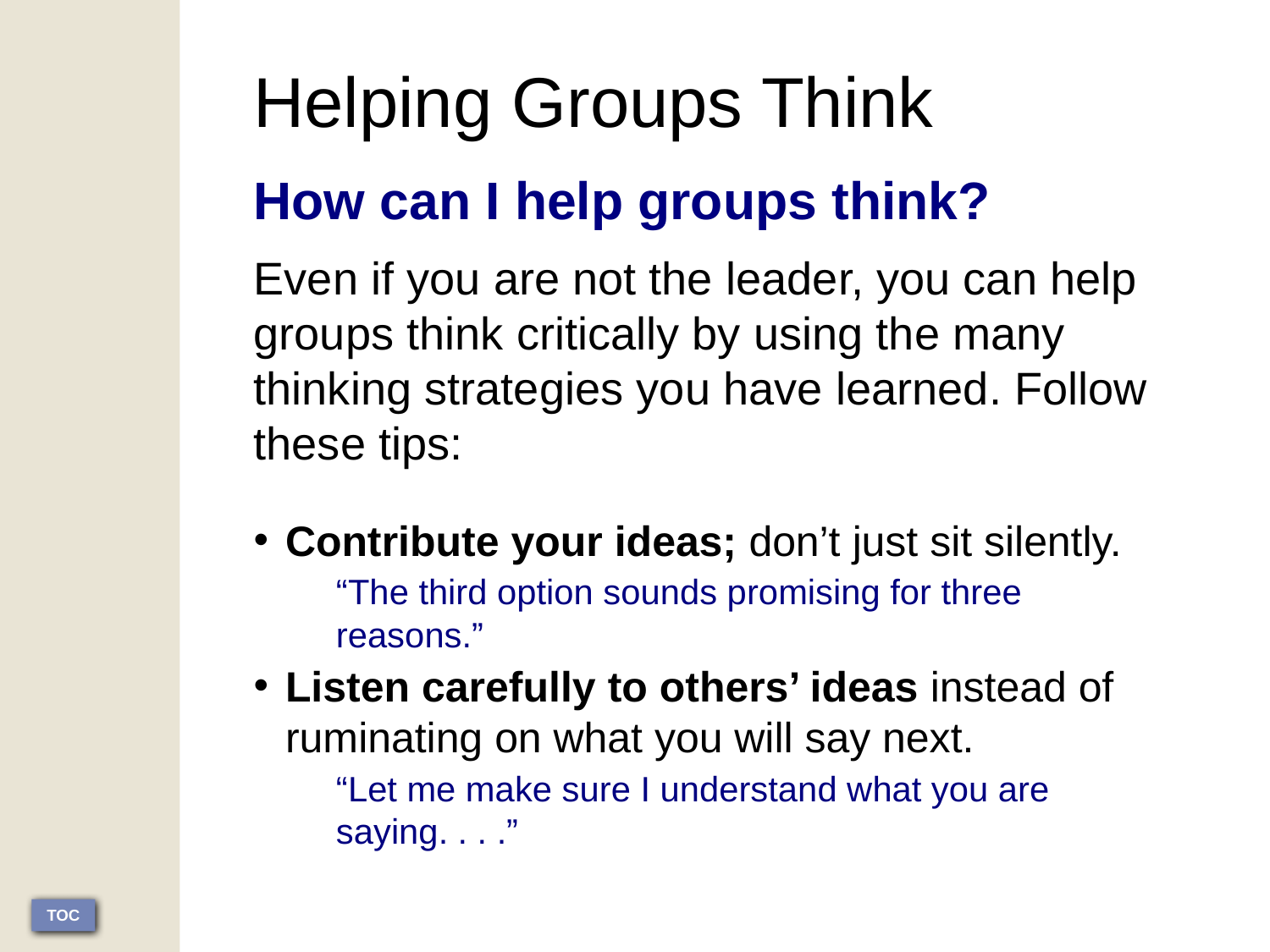

Helping Groups Think
How can I help groups think?
Even if you are not the leader, you can help groups think critically by using the many thinking strategies you have learned. Follow these tips:
Contribute your ideas; don’t just sit silently.
“The third option sounds promising for three reasons.”
Listen carefully to others’ ideas instead of ruminating on what you will say next.
“Let me make sure I understand what you are saying. . . .”